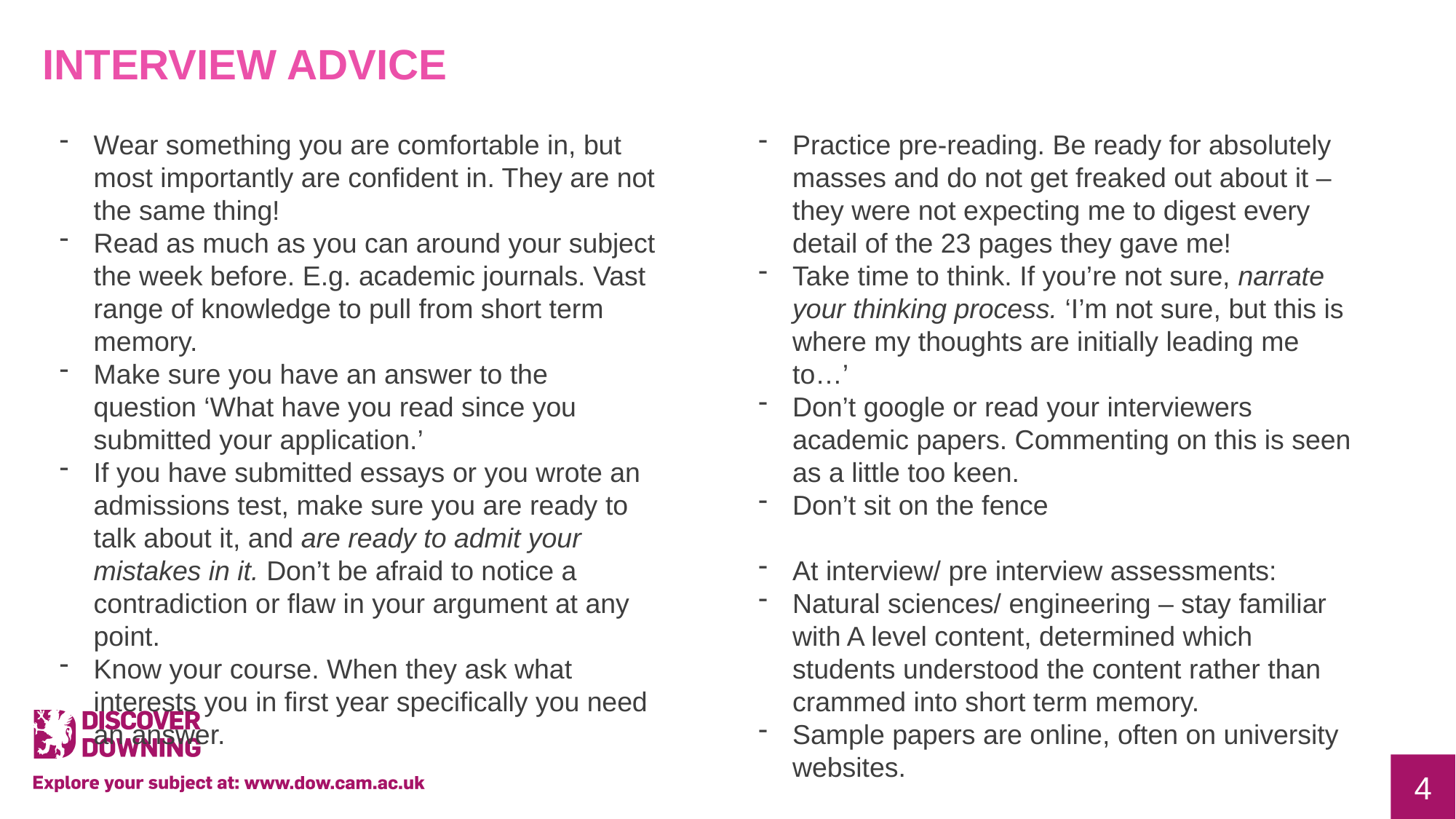

INTERVIEW ADVICE
Wear something you are comfortable in, but most importantly are confident in. They are not the same thing!
Read as much as you can around your subject the week before. E.g. academic journals. Vast range of knowledge to pull from short term memory.
Make sure you have an answer to the question ‘What have you read since you submitted your application.’
If you have submitted essays or you wrote an admissions test, make sure you are ready to talk about it, and are ready to admit your mistakes in it. Don’t be afraid to notice a contradiction or flaw in your argument at any point.
Know your course. When they ask what interests you in first year specifically you need an answer.
Practice pre-reading. Be ready for absolutely masses and do not get freaked out about it – they were not expecting me to digest every detail of the 23 pages they gave me!
Take time to think. If you’re not sure, narrate your thinking process. ‘I’m not sure, but this is where my thoughts are initially leading me to…’
Don’t google or read your interviewers academic papers. Commenting on this is seen as a little too keen.
Don’t sit on the fence

At interview/ pre interview assessments:
Natural sciences/ engineering – stay familiar with A level content, determined which students understood the content rather than crammed into short term memory.
Sample papers are online, often on university websites.